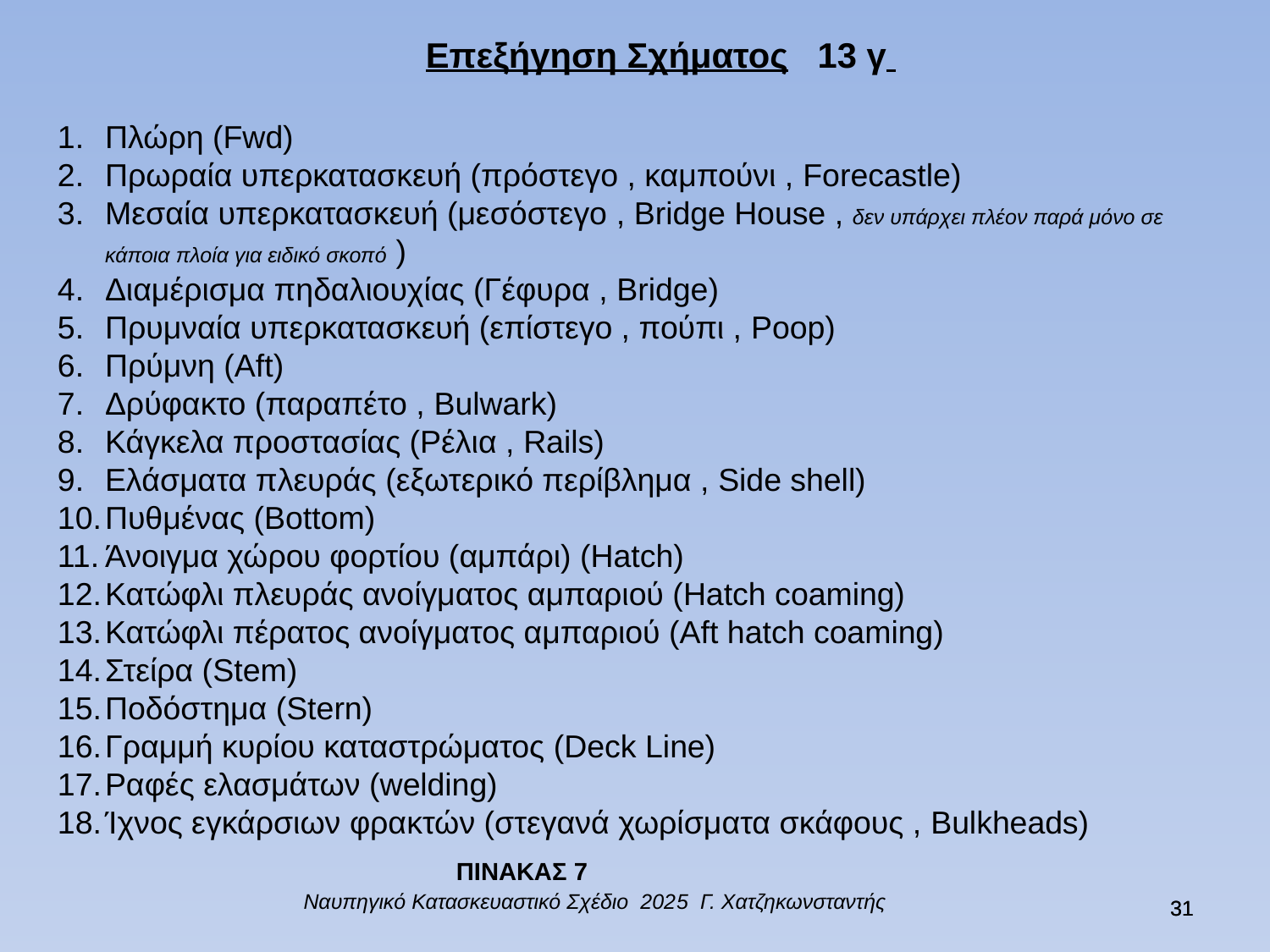

Επεξήγηση Σχήματος   13 γ
Πλώρη (Fwd)
Πρωραία υπερκατασκευή (πρόστεγο , καμπούνι , Forecastle)
Μεσαία υπερκατασκευή (μεσόστεγο , Bridge House , δεν υπάρχει πλέον παρά μόνο σε κάποια πλοία για ειδικό σκοπό )
Διαμέρισμα πηδαλιουχίας (Γέφυρα , Bridge)
Πρυμναία υπερκατασκευή (επίστεγο , πούπι , Poop)
Πρύμνη (Aft)
Δρύφακτο (παραπέτο , Bulwark)
Κάγκελα προστασίας (Ρέλια , Rails)
Ελάσματα πλευράς (εξωτερικό περίβλημα , Side shell)
Πυθμένας (Bottom)
Άνοιγμα χώρου φορτίου (αμπάρι) (Hatch)
Κατώφλι πλευράς ανοίγματος αμπαριού (Hatch coaming)
Κατώφλι πέρατος ανοίγματος αμπαριού (Aft hatch coaming)
Στείρα (Stem)
Ποδόστημα (Stern)
Γραμμή κυρίου καταστρώματος (Deck Line)
Ραφές ελασμάτων (welding)
Ίχνος εγκάρσιων φρακτών (στεγανά χωρίσματα σκάφους , Bulkheads)
ΠΙΝΑΚΑΣ 7
Ναυπηγικό Κατασκευαστικό Σχέδιο  2025  Γ. Χατζηκωνσταντής
31
31